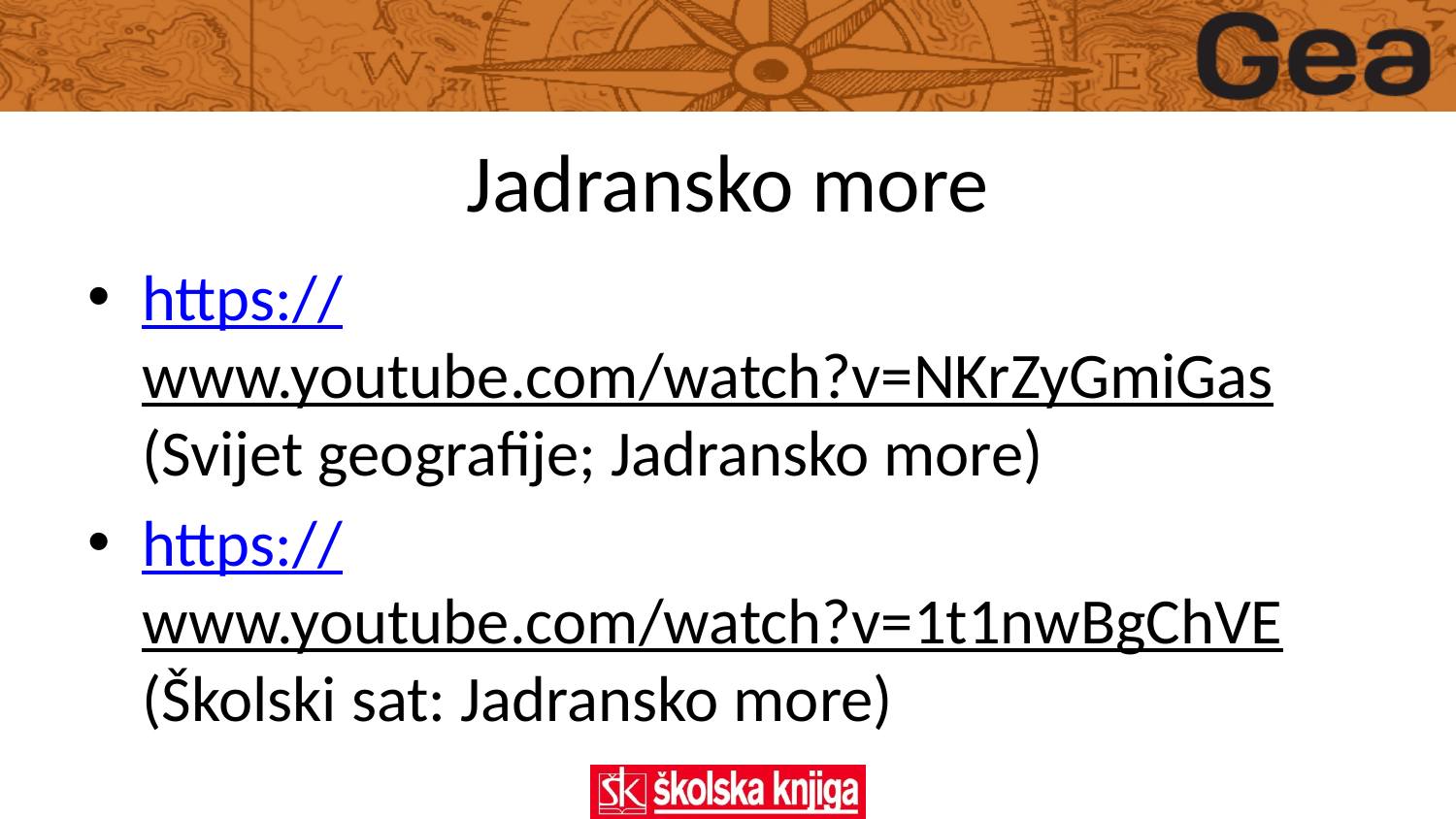

# Jadransko more
https://www.youtube.com/watch?v=NKrZyGmiGas (Svijet geografije; Jadransko more)
https://www.youtube.com/watch?v=1t1nwBgChVE (Školski sat: Jadransko more)